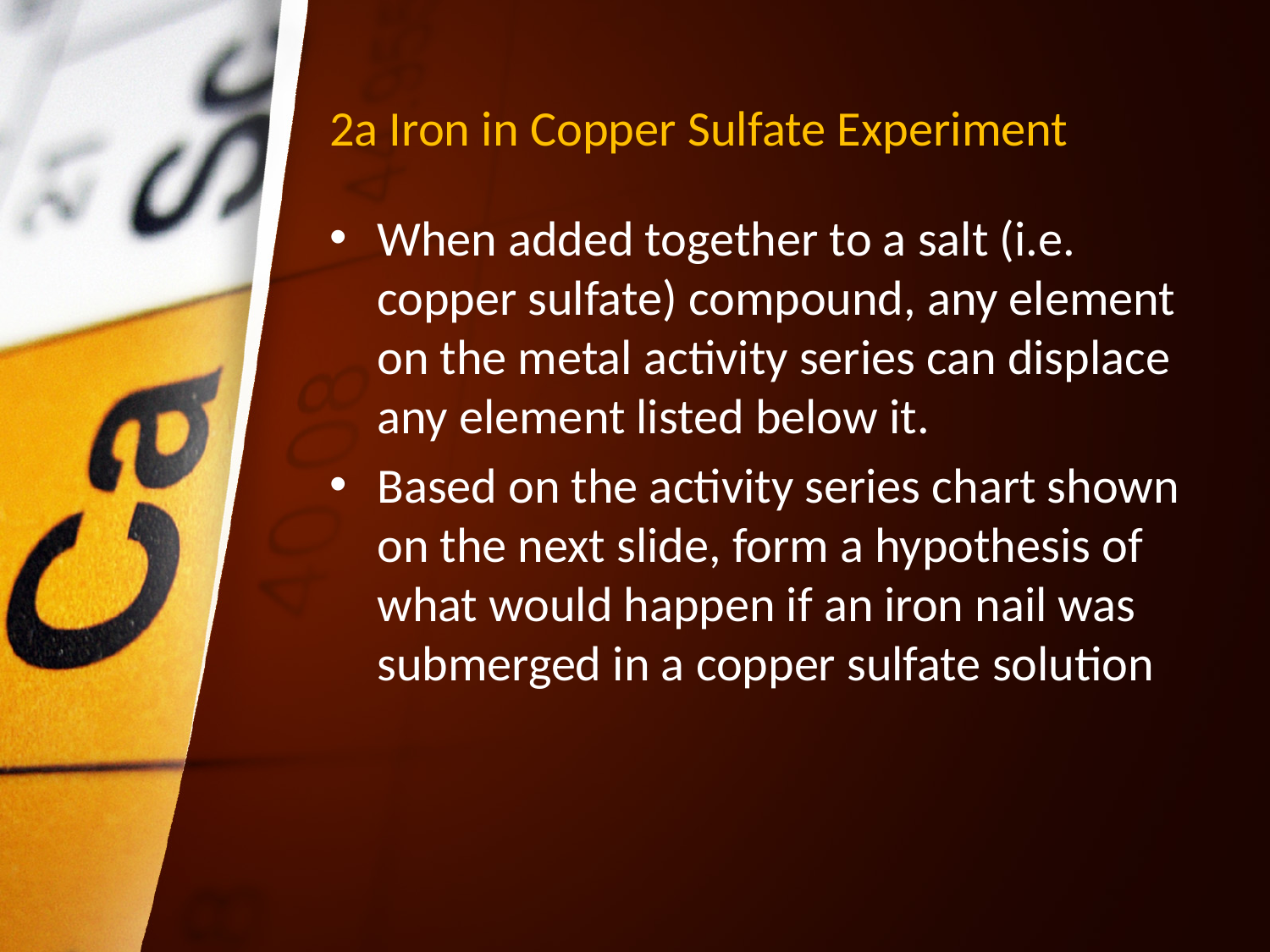

# 2a Iron in Copper Sulfate Experiment
When added together to a salt (i.e. copper sulfate) compound, any element on the metal activity series can displace any element listed below it.
Based on the activity series chart shown on the next slide, form a hypothesis of what would happen if an iron nail was submerged in a copper sulfate solution